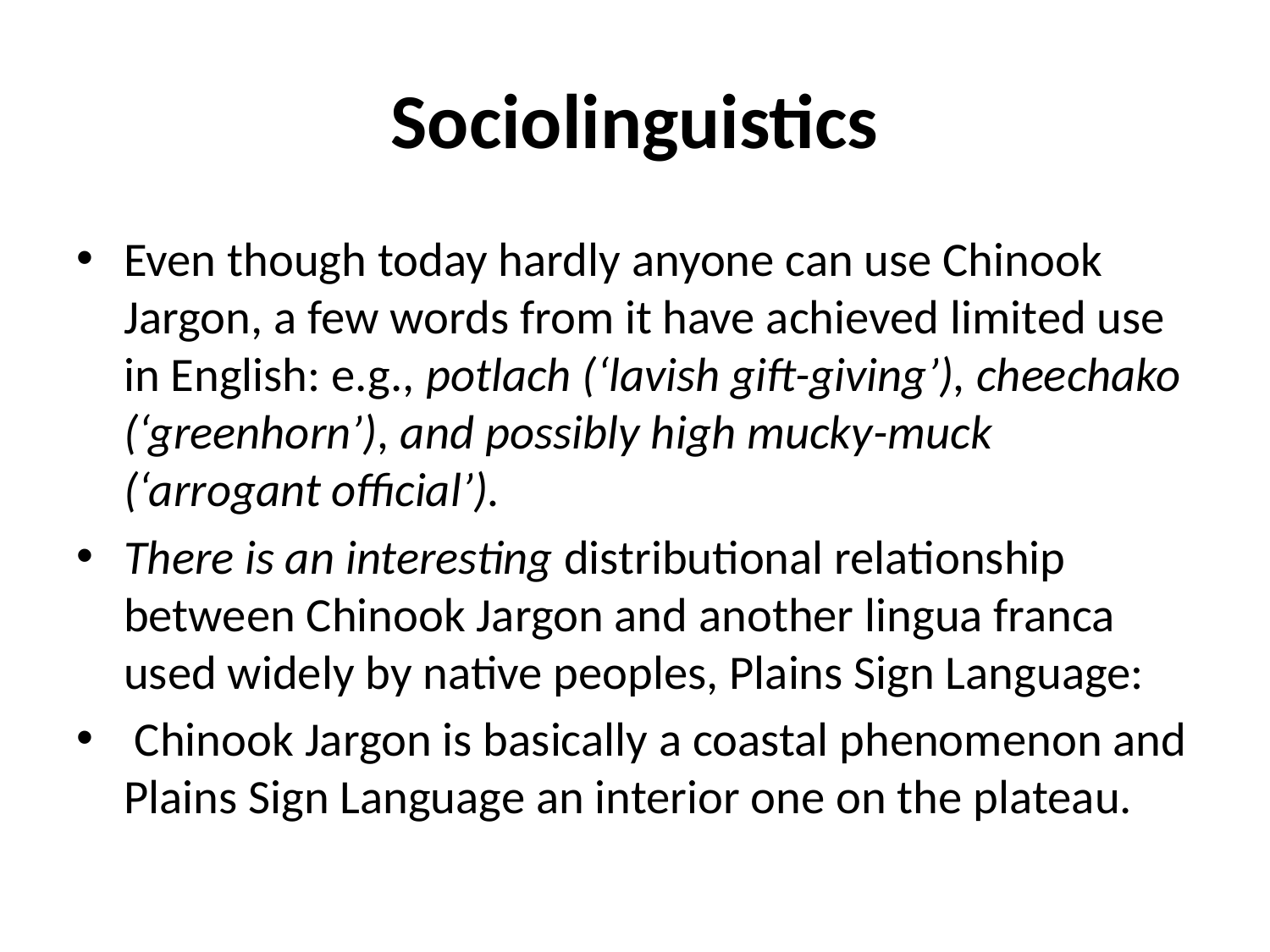

# Sociolinguistics
Even though today hardly anyone can use Chinook Jargon, a few words from it have achieved limited use in English: e.g., potlach (‘lavish gift-giving’), cheechako (‘greenhorn’), and possibly high mucky-muck (‘arrogant official’).
There is an interesting distributional relationship between Chinook Jargon and another lingua franca used widely by native peoples, Plains Sign Language:
 Chinook Jargon is basically a coastal phenomenon and Plains Sign Language an interior one on the plateau.